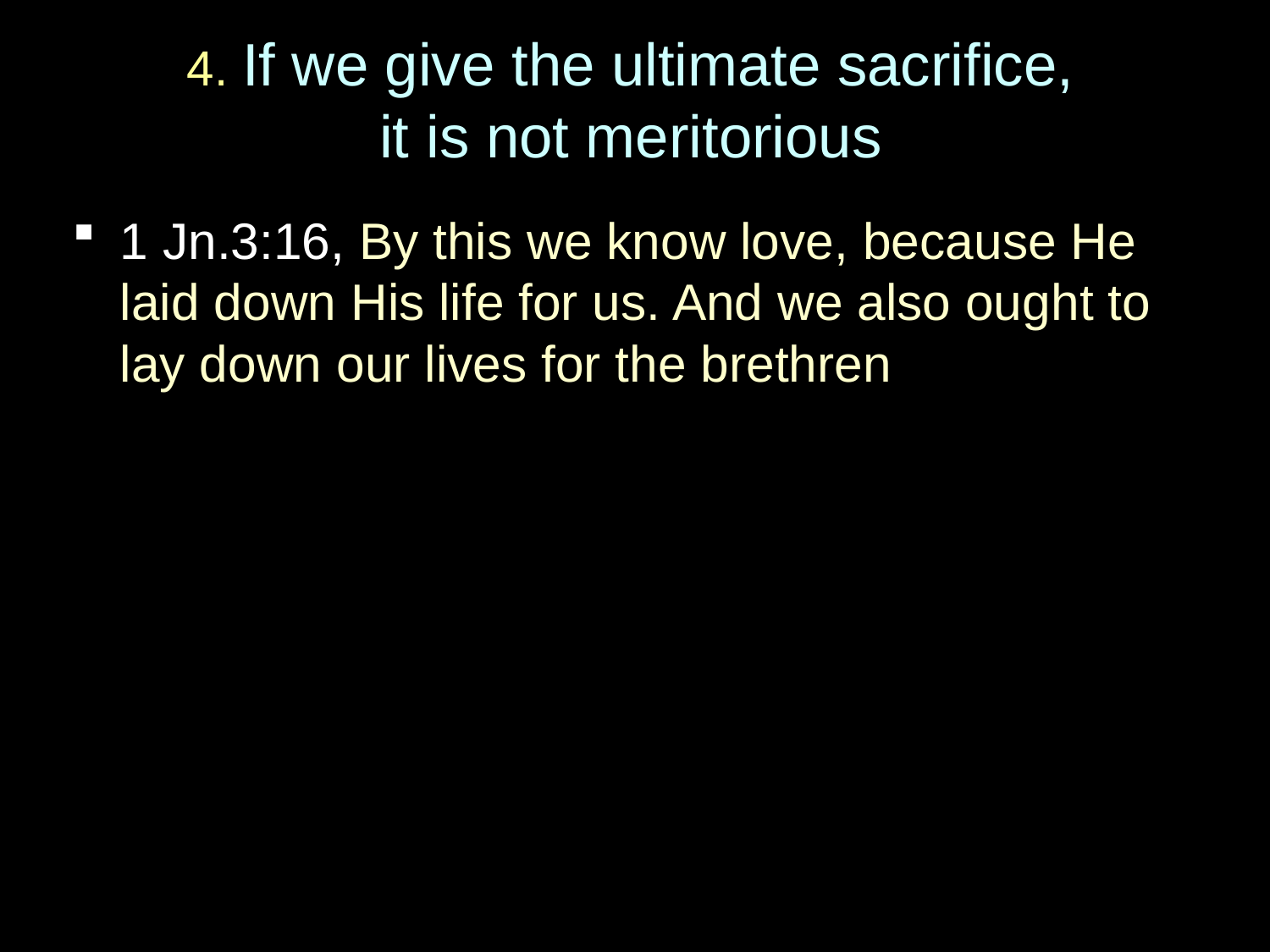

# 4. If we give the ultimate sacrifice, it is not meritorious

1 Jn.3:16, By this we know love, because He laid down His life for us. And we also ought to lay down our lives for the brethren